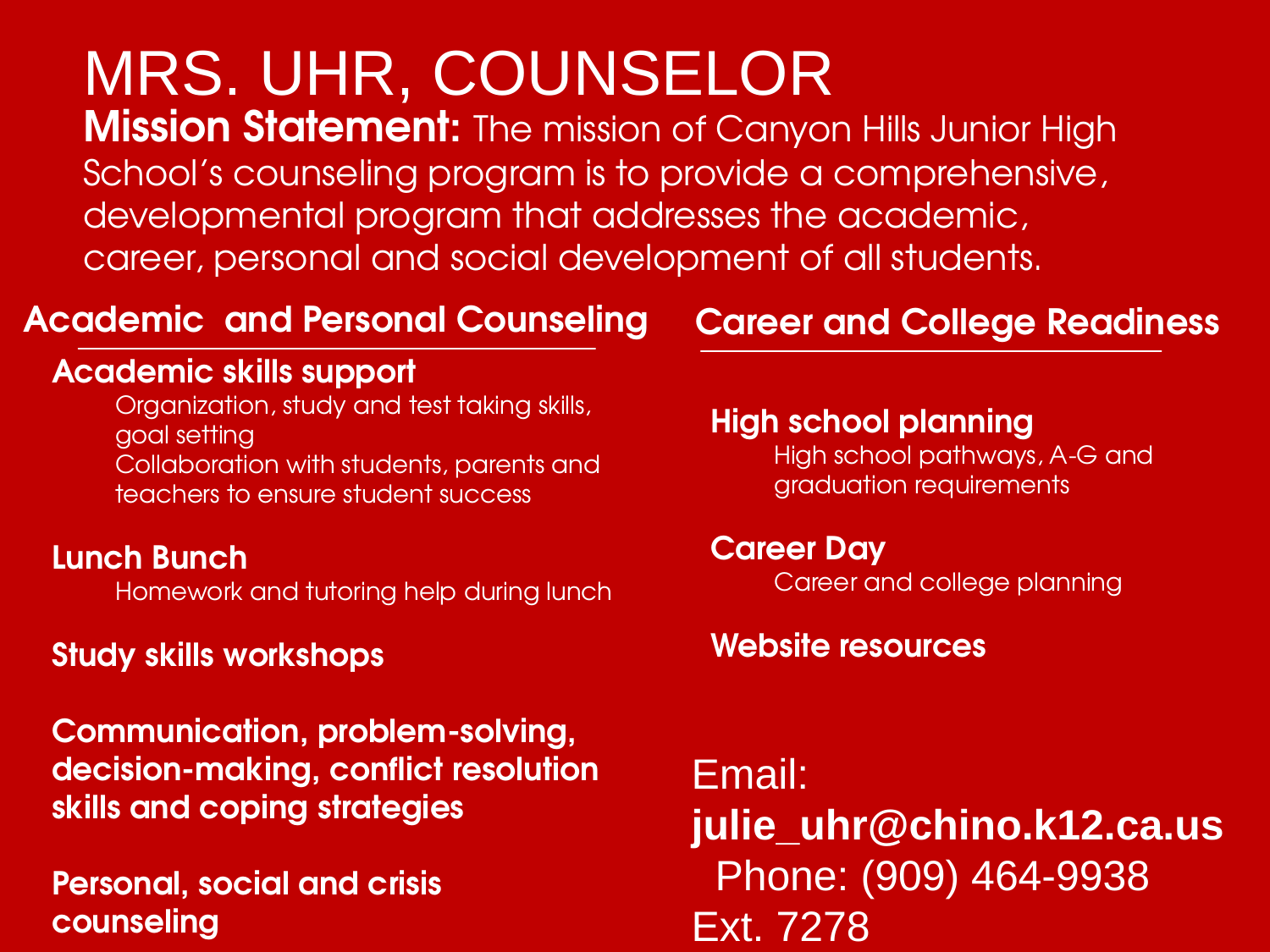

# Mrs. Uhr, Counselor
Mission Statement: The mission of Canyon Hills Junior High School’s counseling program is to provide a comprehensive, developmental program that addresses the academic, career, personal and social development of all students.
Academic  and Personal Counseling
Career and College Readiness
Academic skills support
Organization, study and test taking skills, goal setting
Collaboration with students, parents and teachers to ensure student success

Lunch Bunch
Homework and tutoring help during lunch

Study skills workshops

Communication, problem-solving, decision-making, conflict resolution skills and coping strategies

Personal, social and crisis counseling
High school planning
High school pathways, A-G and graduation requirements

Career Day
Career and college planning

Website resources

Email: julie_uhr@chino.k12.ca.us   Phone: (909) 464-9938 Ext. 7278